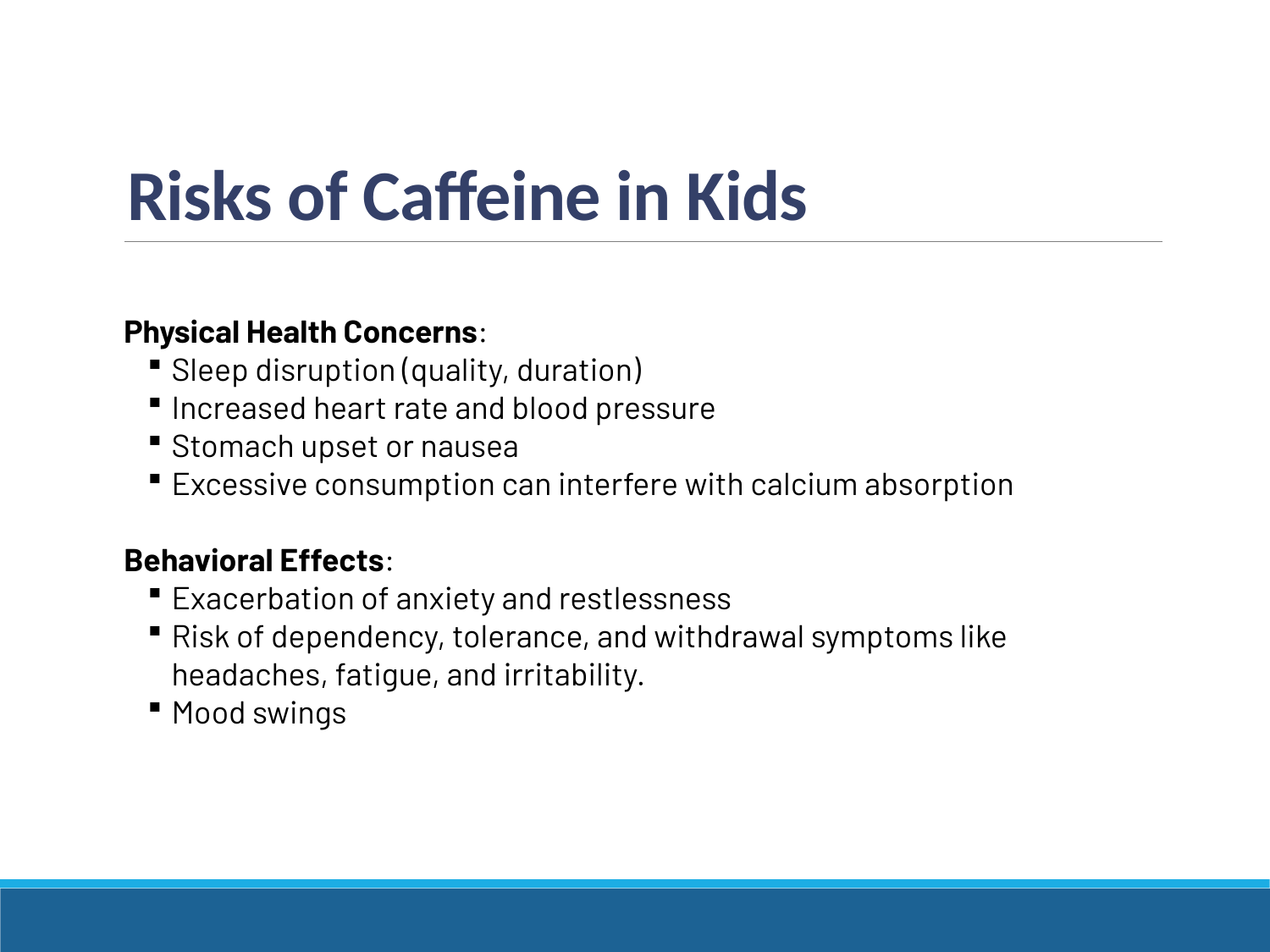

# Risks of Caffeine in Kids
Physical Health Concerns:
Sleep disruption (quality, duration)
Increased heart rate and blood pressure
Stomach upset or nausea
Excessive consumption can interfere with calcium absorption

Behavioral Effects:
Exacerbation of anxiety and restlessness
Risk of dependency, tolerance, and withdrawal symptoms like headaches, fatigue, and irritability.
Mood swings